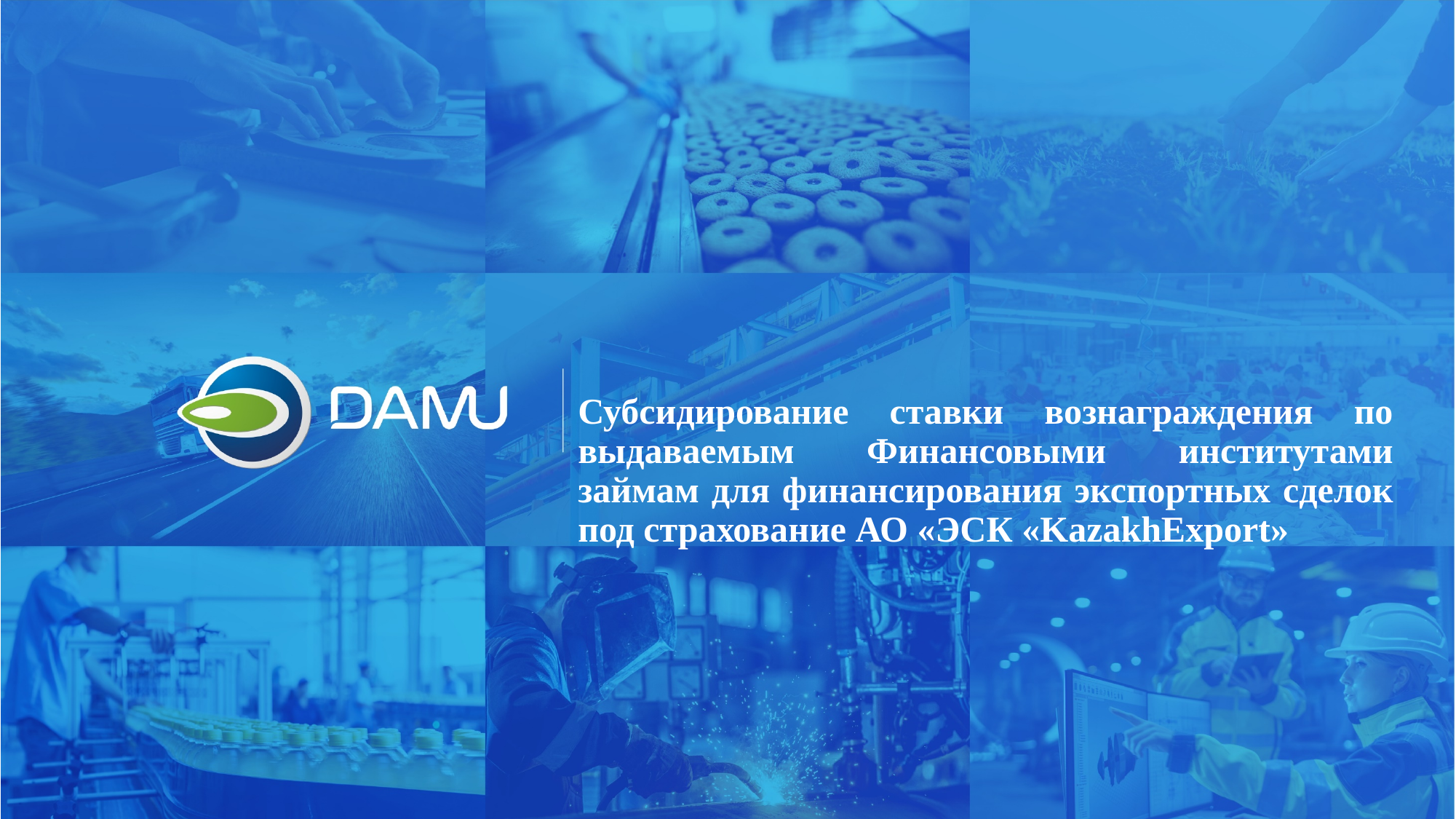

# Субсидирование ставки вознаграждения по выдаваемым Финансовыми институтами займам для финансирования экспортных сделок под страхование АО «ЭСК «KazakhExport»